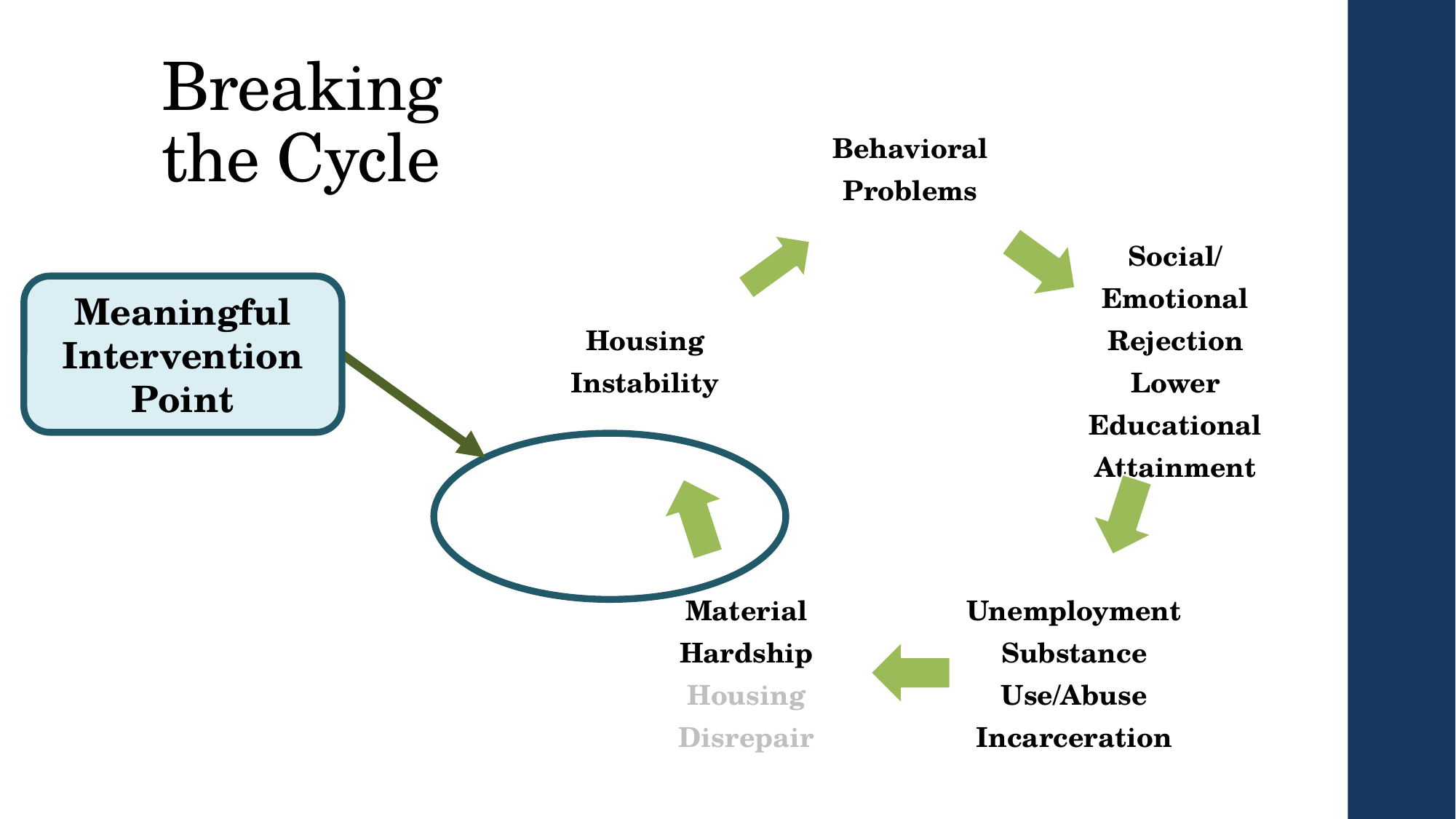

# Breaking the Cycle
Behavioral Problems
Lower Educational Attainment
Unemployment
Incarceration
Meaningful Intervention Point